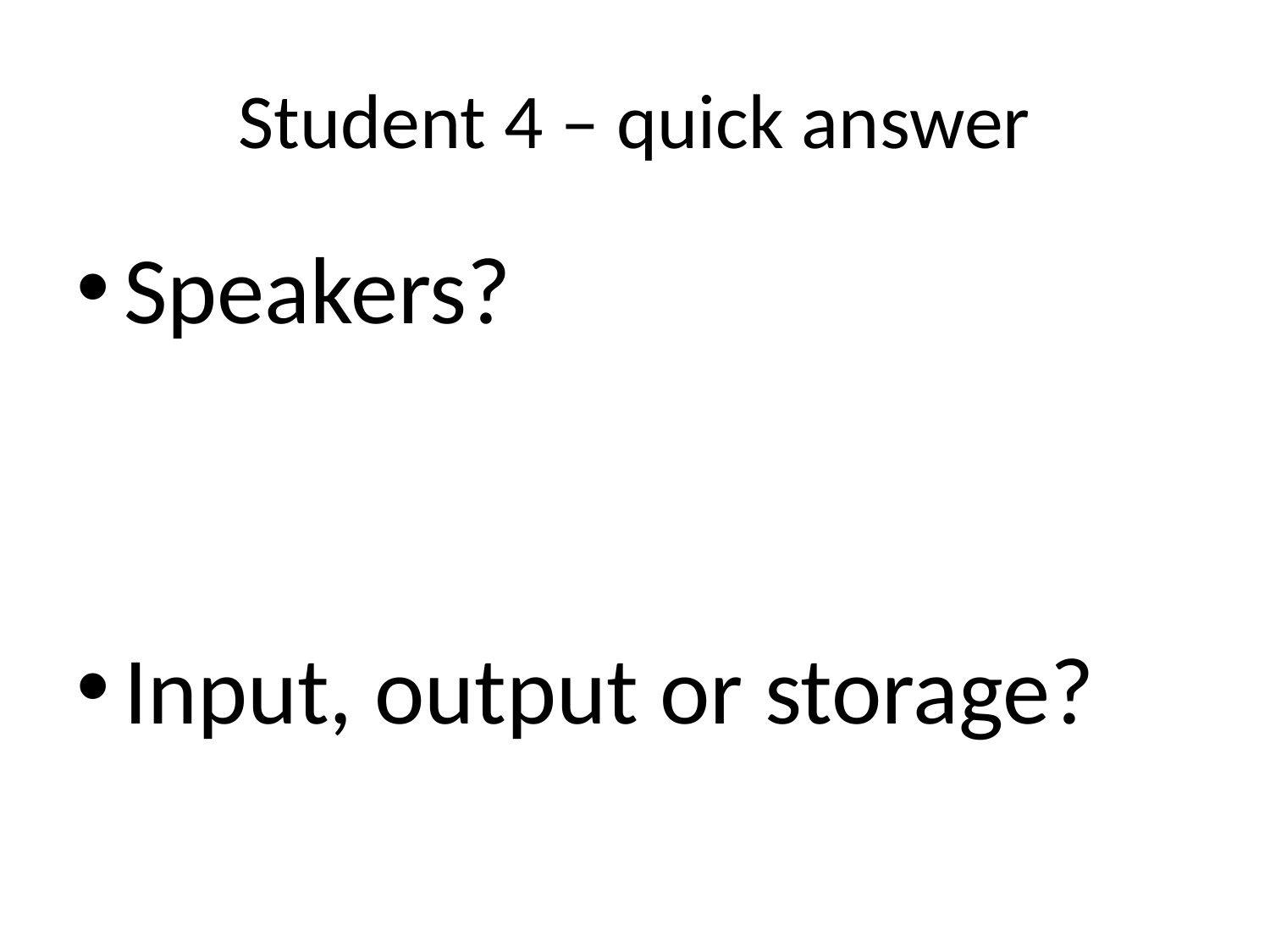

# Student 4 – quick answer
Speakers?

Input, output or storage?